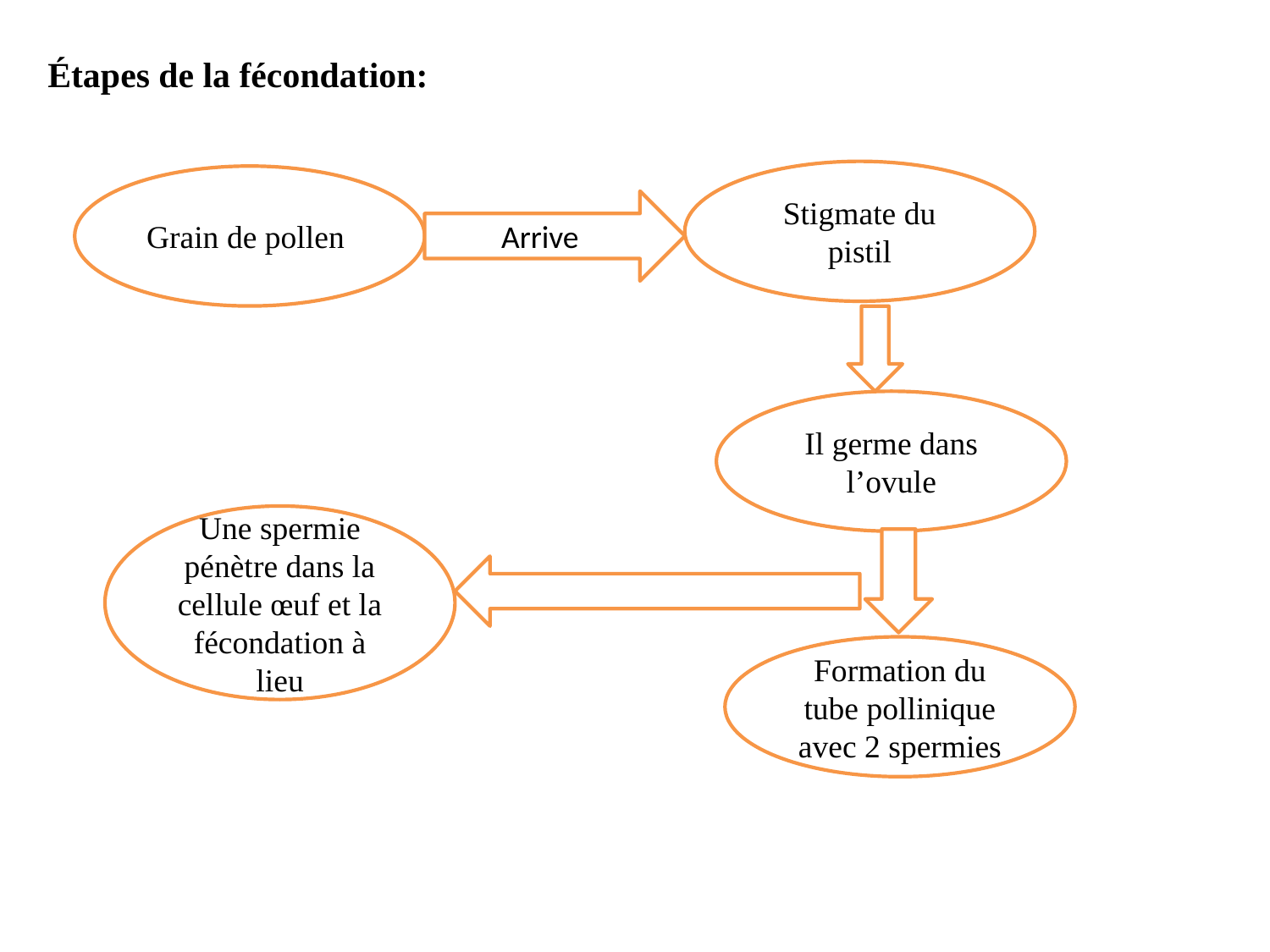

Étapes de la fécondation:
Stigmate du pistil
Grain de pollen
Arrive

Il germe dans l’ovule
Une spermie pénètre dans la cellule œuf et la fécondation à lieu

Formation du tube pollinique avec 2 spermies